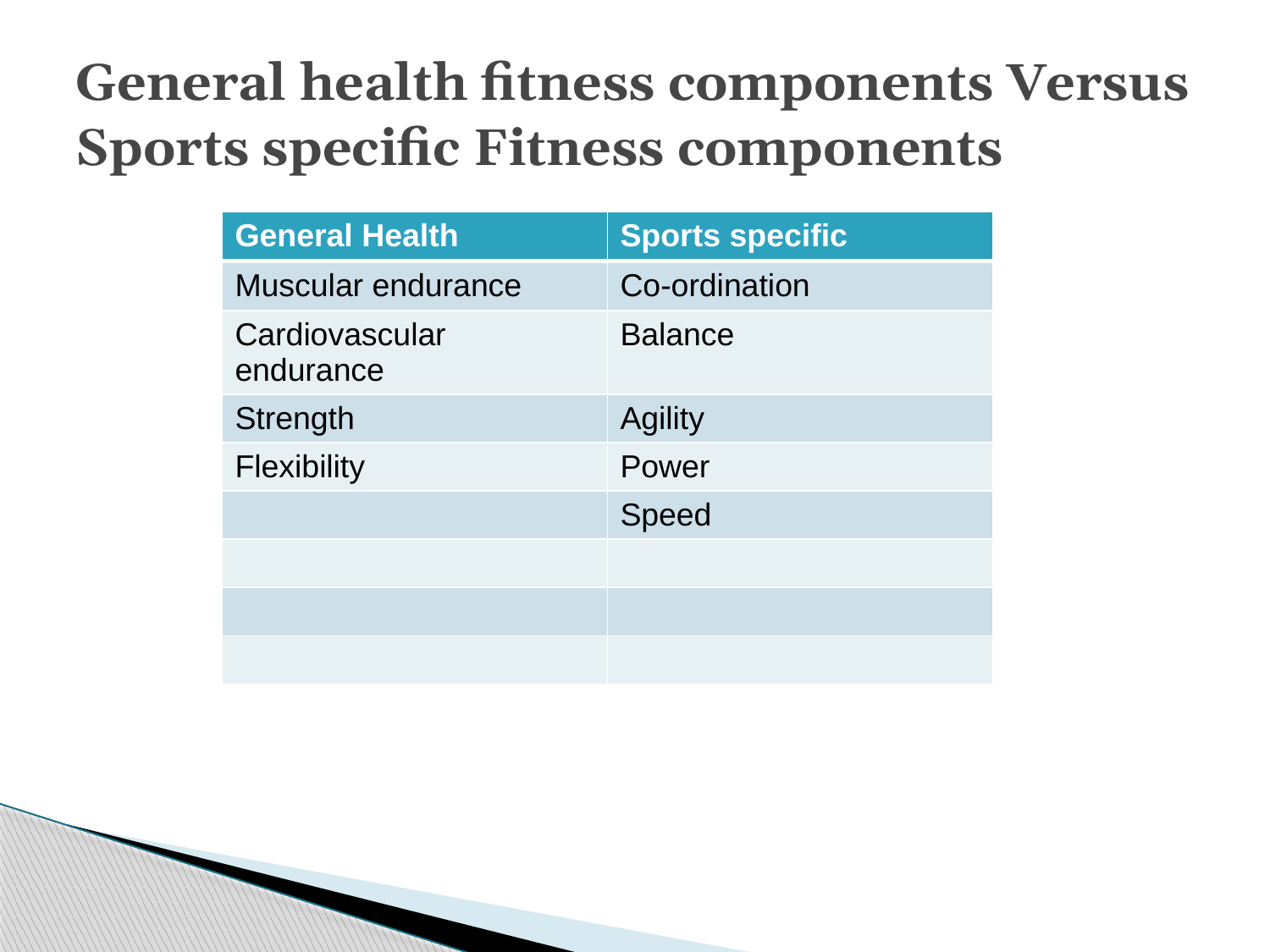

# General health fitness components Versus Sports specific Fitness components
| General Health | Sports specific |
| --- | --- |
| Muscular endurance | Co-ordination |
| Cardiovascular endurance | Balance |
| Strength | Agility |
| Flexibility | Power |
|  | Speed |
|  |  |
|  |  |
|  |  |